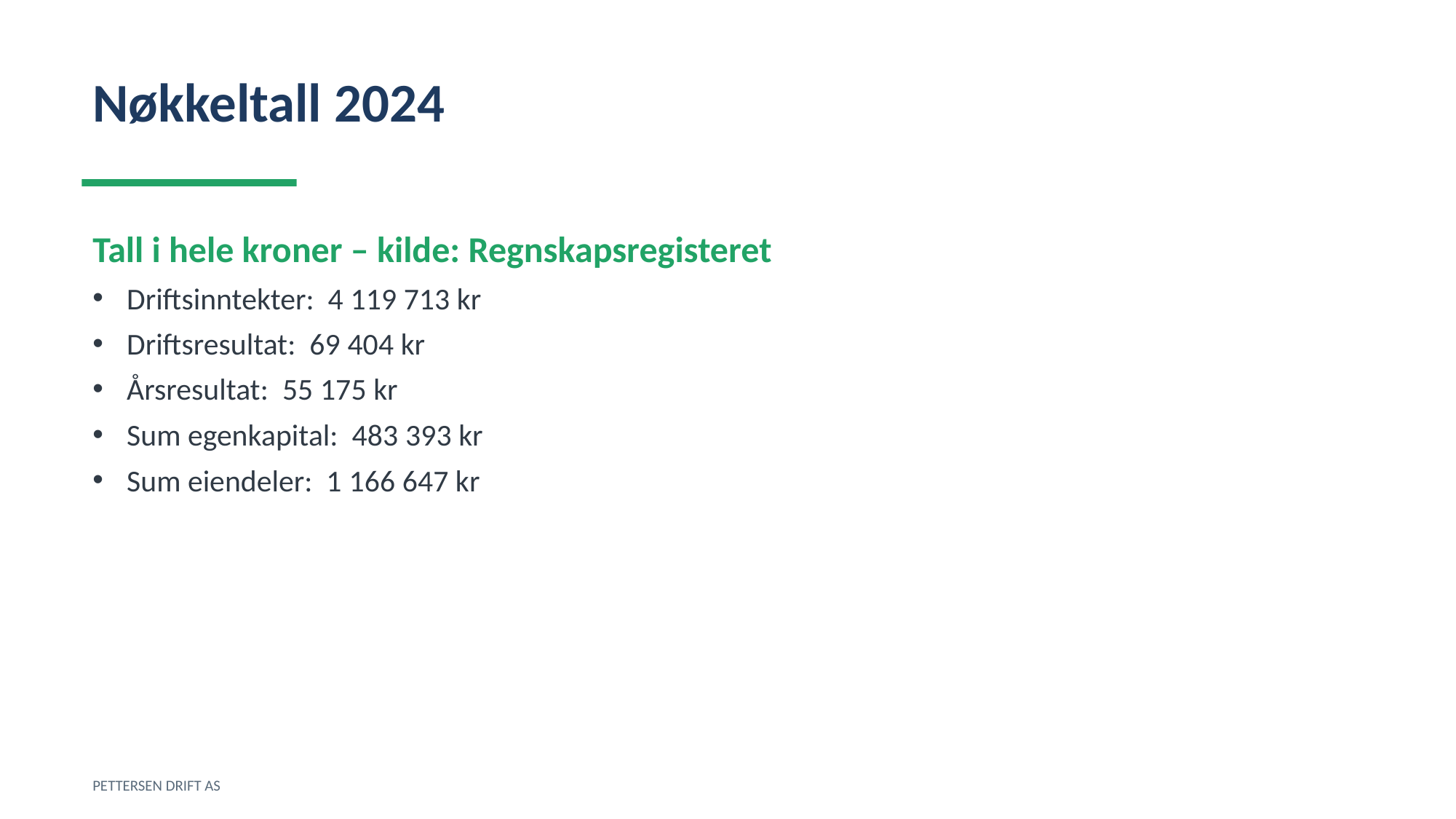

Nøkkeltall 2024

Tall i hele kroner – kilde: Regnskapsregisteret
Driftsinntekter:  4 119 713 kr
Driftsresultat:  69 404 kr
Årsresultat:  55 175 kr
Sum egenkapital:  483 393 kr
Sum eiendeler:  1 166 647 kr
PETTERSEN DRIFT AS